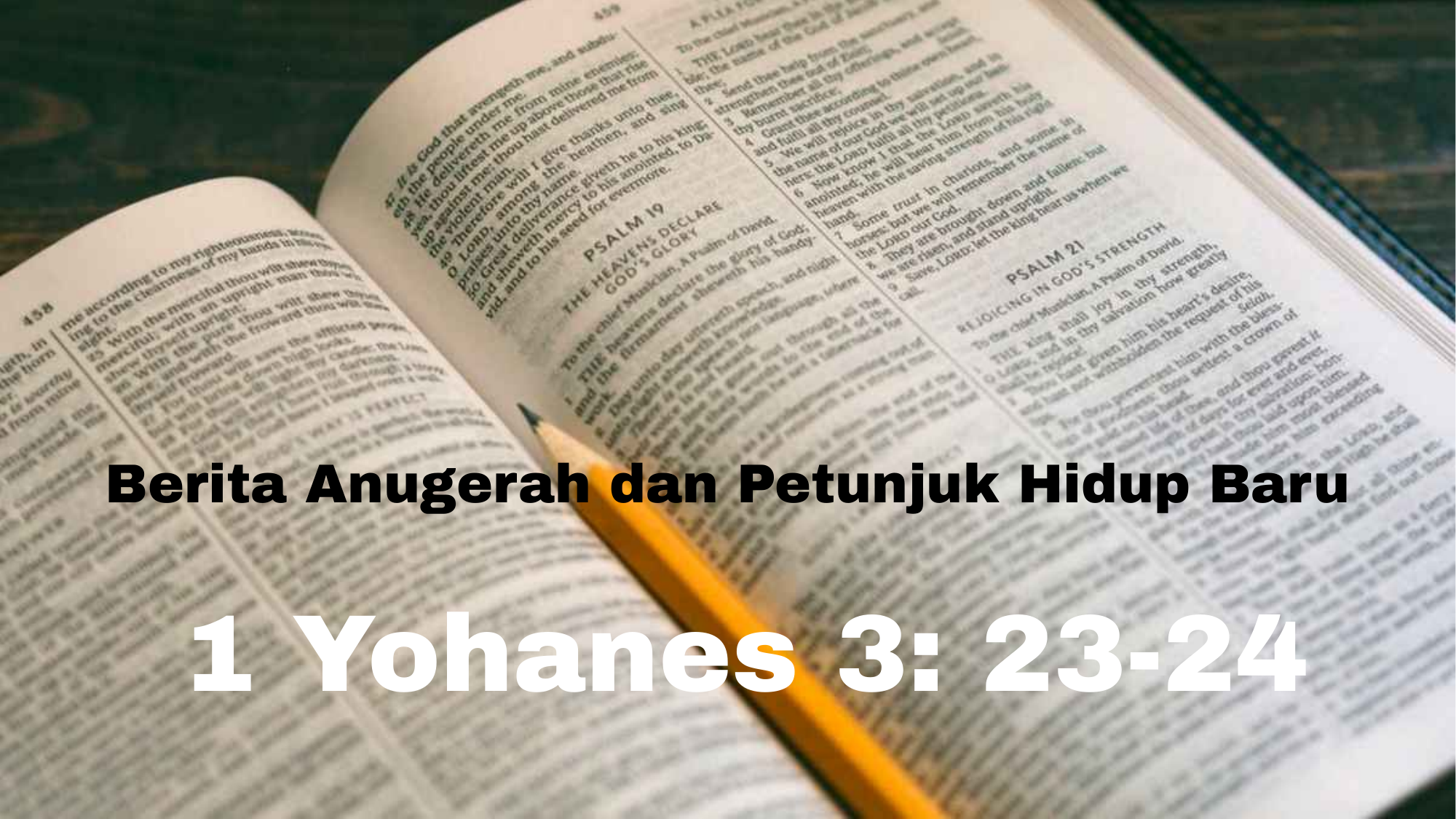

Berita Anugerah dan Petunjuk Hidup Baru

 1 Yohanes 3: 23-24